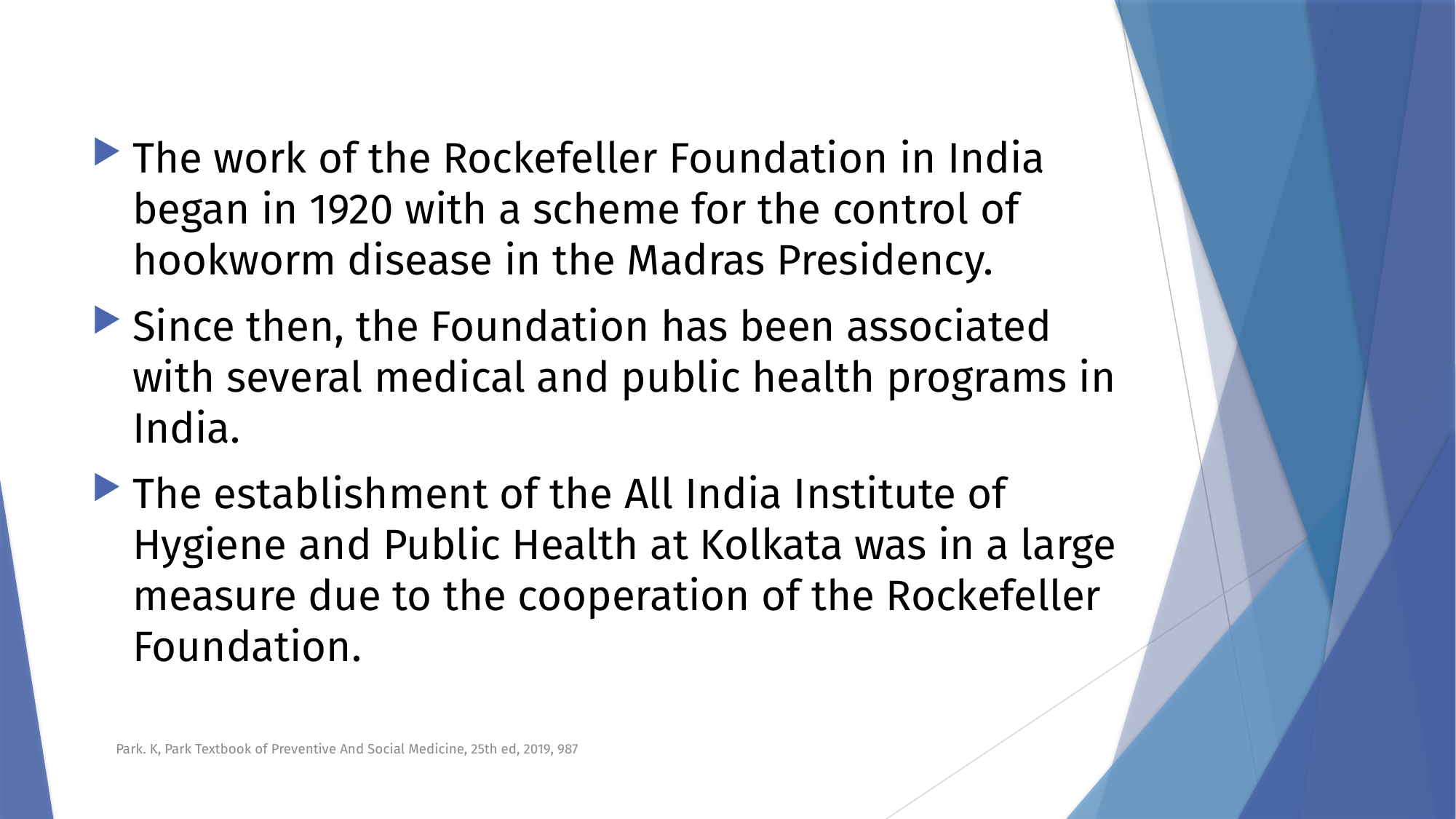

The work of the Rockefeller Foundation in India began in 1920 with a scheme for the control of hookworm disease in the Madras Presidency.
Since then, the Foundation has been associated with several medical and public health programs in India.
The establishment of the All India Institute of Hygiene and Public Health at Kolkata was in a large measure due to the cooperation of the Rockefeller Foundation.
Park. K, Park Textbook of Preventive And Social Medicine, 25th ed, 2019, 987